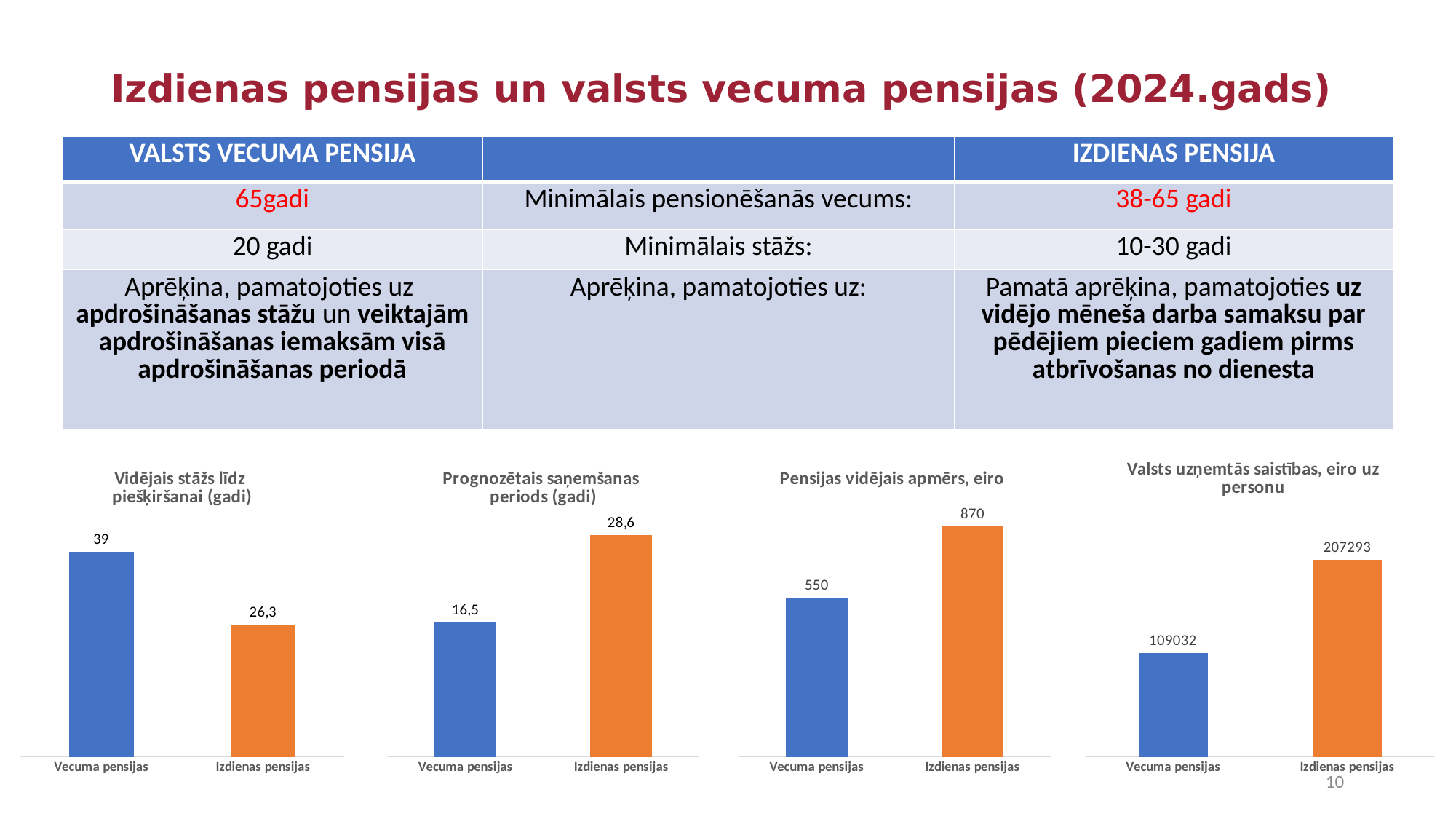

# Izdienas pensijas un valsts vecuma pensijas (2024.gads)
| VALSTS VECUMA PENSIJA |  | IZDIENAS PENSIJA |
| --- | --- | --- |
| 65gadi | Minimālais pensionēšanās vecums: | 38-65 gadi |
| 20 gadi | Minimālais stāžs: | 10-30 gadi |
| Aprēķina, pamatojoties uz apdrošināšanas stāžu un veiktajām apdrošināšanas iemaksām visā apdrošināšanas periodā | Aprēķina, pamatojoties uz: | Pamatā aprēķina, pamatojoties uz vidējo mēneša darba samaksu par pēdējiem pieciem gadiem pirms atbrīvošanas no dienesta |

### Chart: Prognozētais saņemšanas
periods (gadi)

| Category | Prognozētais saņemšanas periods (gadi) |
|---|---|
| Vecuma pensijas | 17.0 |
| Izdienas pensijas | 28.0 |

### Chart: Vidējais stāžs līdz
piešķiršanai (gadi)

| Category | Vidējais stāžs līdz piešķiršanai (gadi) |
|---|---|
| Vecuma pensijas | 38.8 |
| Izdienas pensijas | 25.0 |

### Chart: Pensijas vidējais apmērs, eiro

| Category |  |
|---|---|
| Vecuma pensijas | 435.2 |
| Izdienas pensijas | 630.1 |

### Chart: Valsts uzņemtās saistības, eiro uz personu

| Category | Valsts uzņemtās saistības, eiro uz personu |
|---|---|
| Vecuma pensijas | 109032.0 |
| Izdienas pensijas | 207292.80000000002 |
10